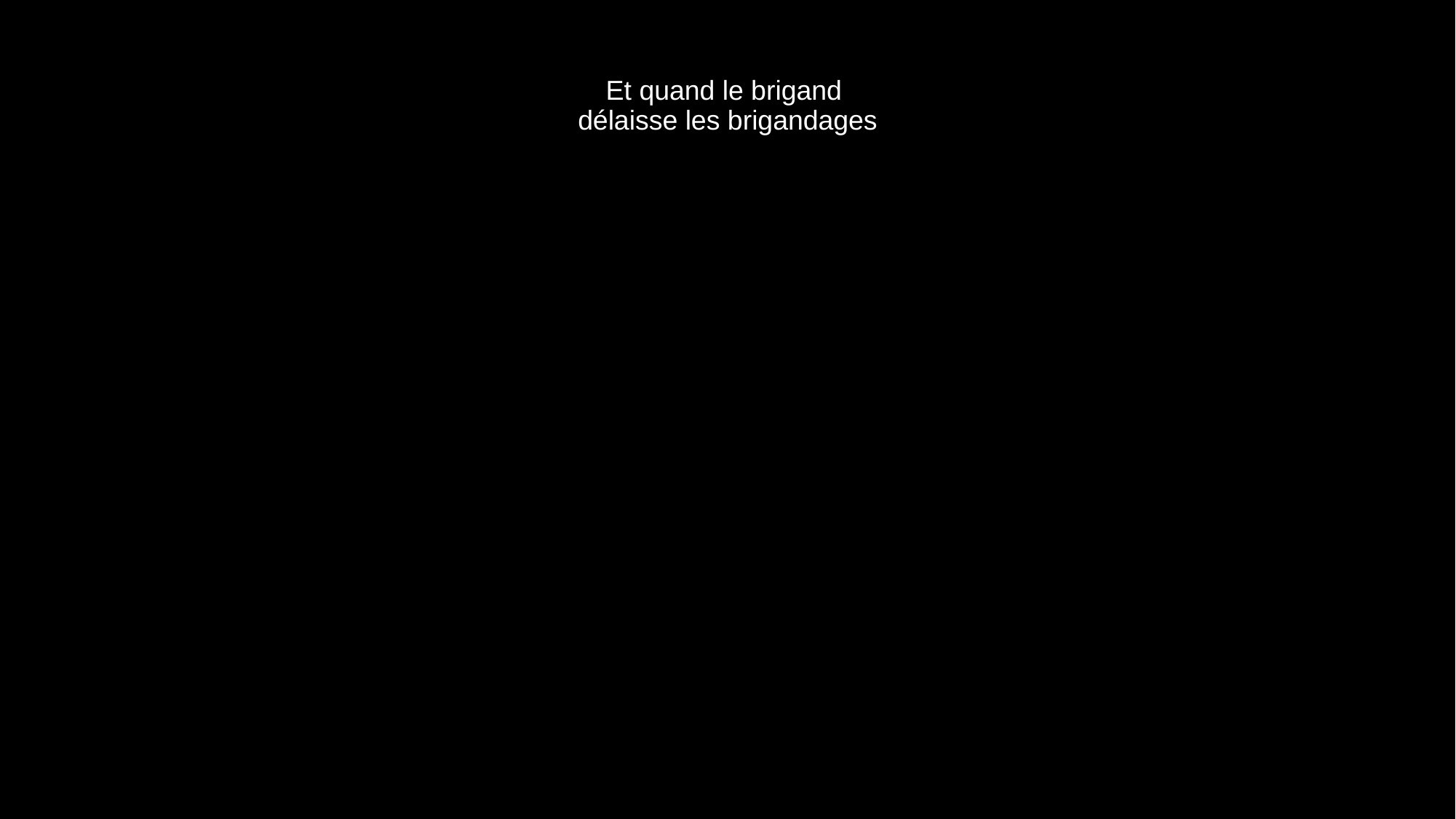

# Et quand le brigand délaisse les brigandages